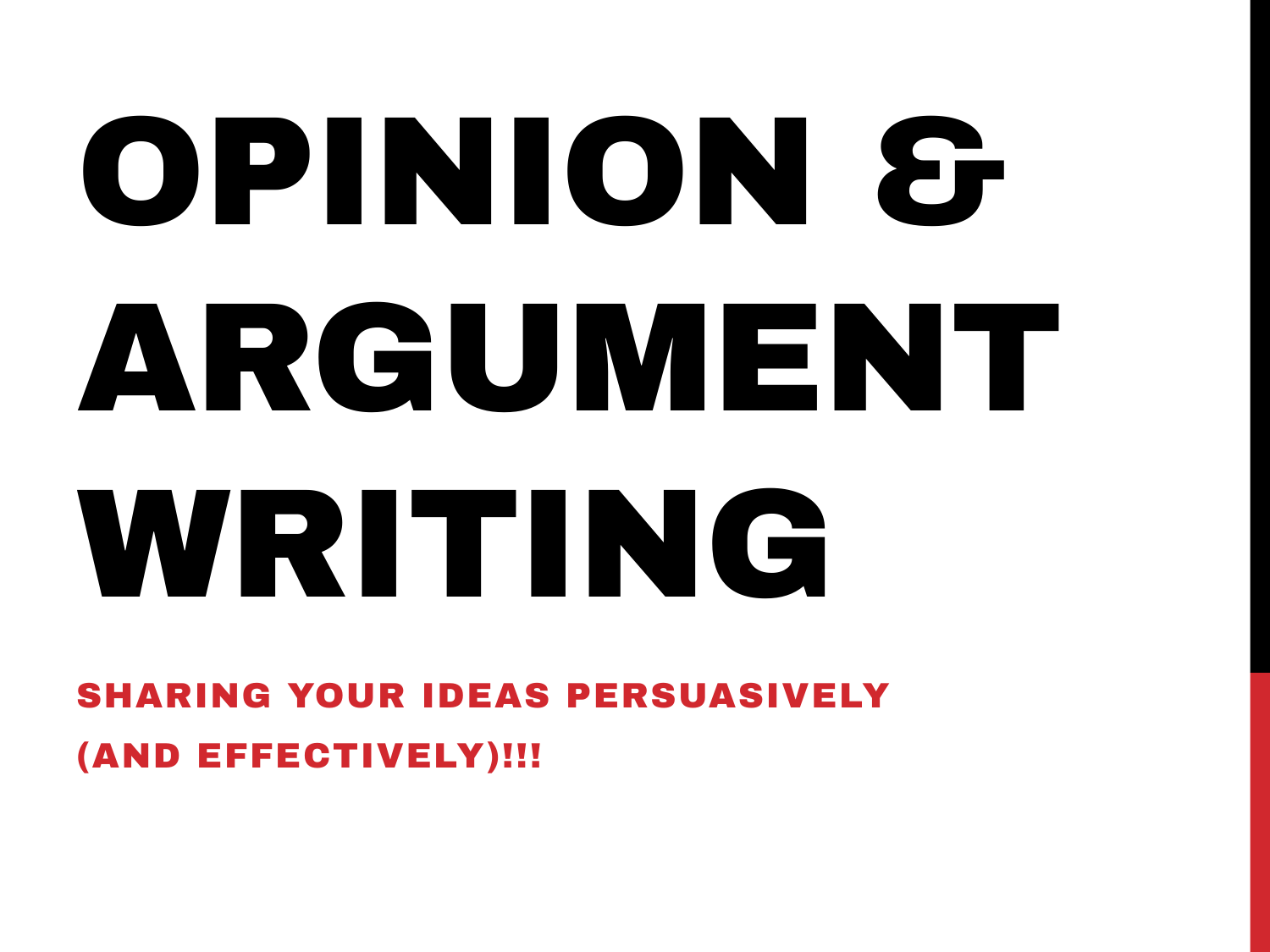

# Opinion & Argument Writing
Sharing your ideas persuasively
(and effectively)!!!